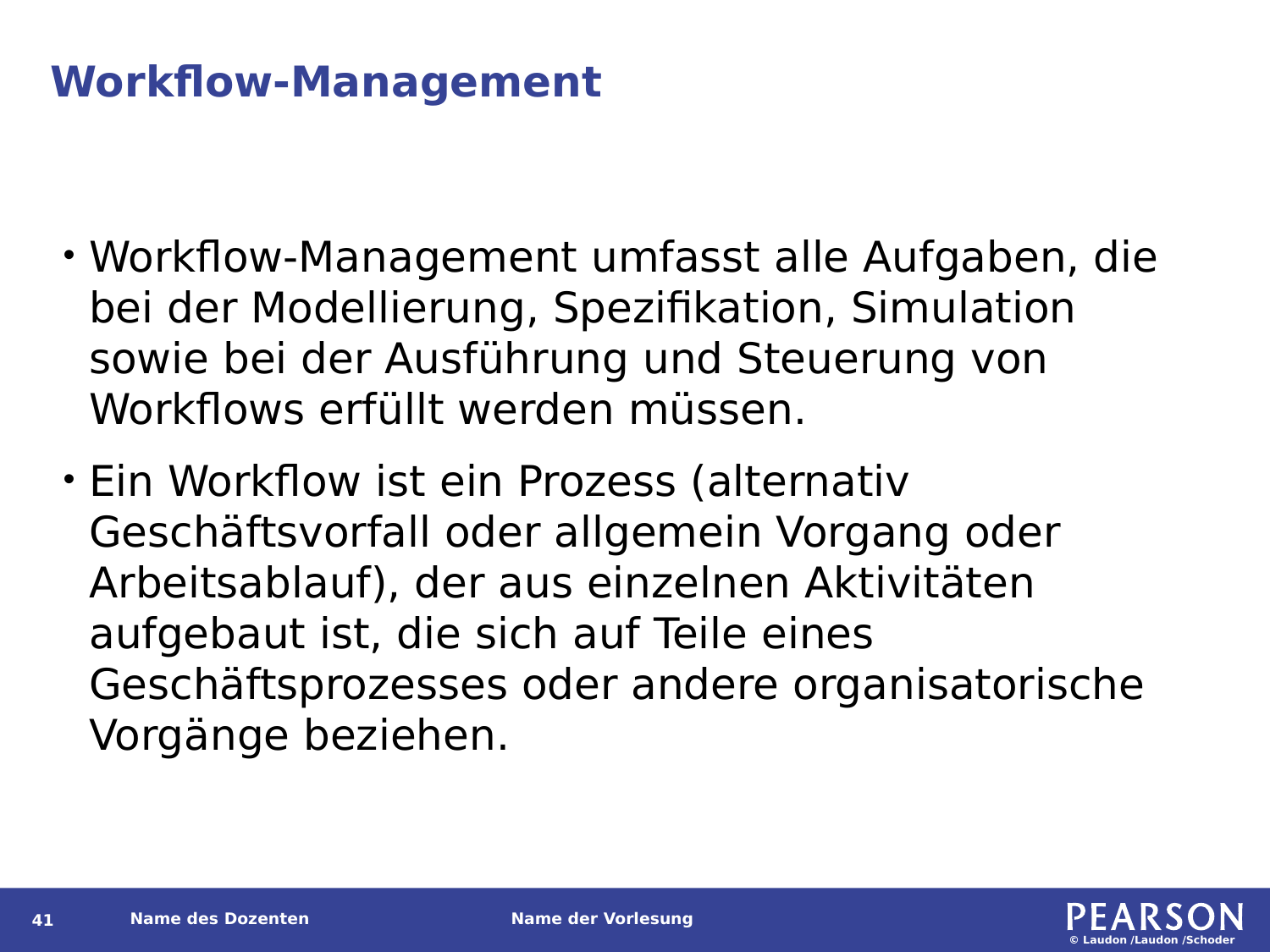

# Workflow-Management

Workflow-Management umfasst alle Aufgaben, die bei der Modellierung, Spezifikation, Simulation sowie bei der Ausführung und Steuerung von Workflows erfüllt werden müssen.
Ein Workflow ist ein Prozess (alternativ Geschäftsvorfall oder allgemein Vorgang oder Arbeitsablauf), der aus einzelnen Aktivitäten aufgebaut ist, die sich auf Teile eines Geschäftsprozesses oder andere organisatorische Vorgänge beziehen.
41